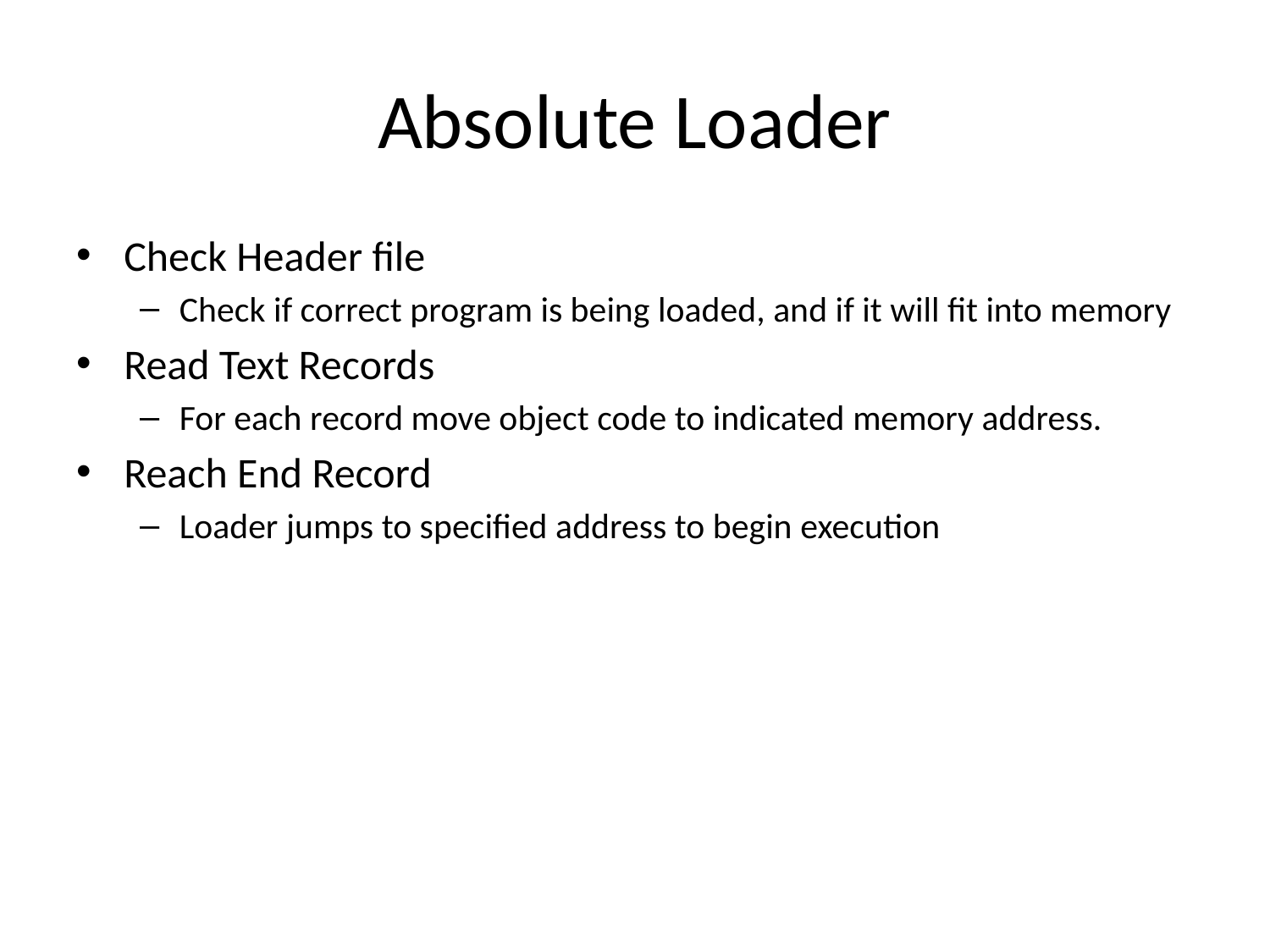

# Absolute Loader
Check Header file
Check if correct program is being loaded, and if it will fit into memory
Read Text Records
For each record move object code to indicated memory address.
Reach End Record
Loader jumps to specified address to begin execution